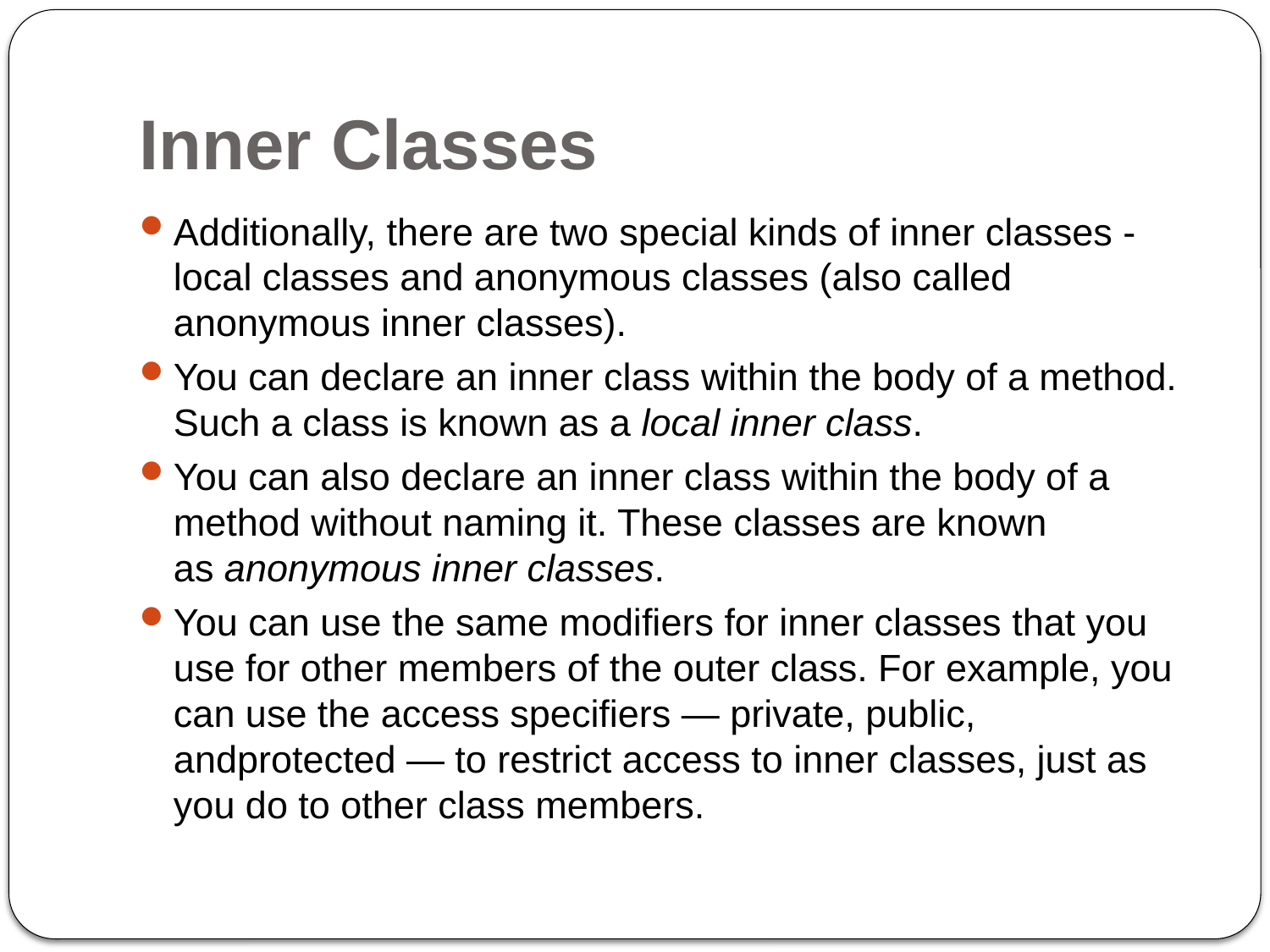

# Inner Classes
Additionally, there are two special kinds of inner classes - local classes and anonymous classes (also called anonymous inner classes).
You can declare an inner class within the body of a method. Such a class is known as a local inner class.
You can also declare an inner class within the body of a method without naming it. These classes are known as anonymous inner classes.
You can use the same modifiers for inner classes that you use for other members of the outer class. For example, you can use the access specifiers — private, public, andprotected — to restrict access to inner classes, just as you do to other class members.